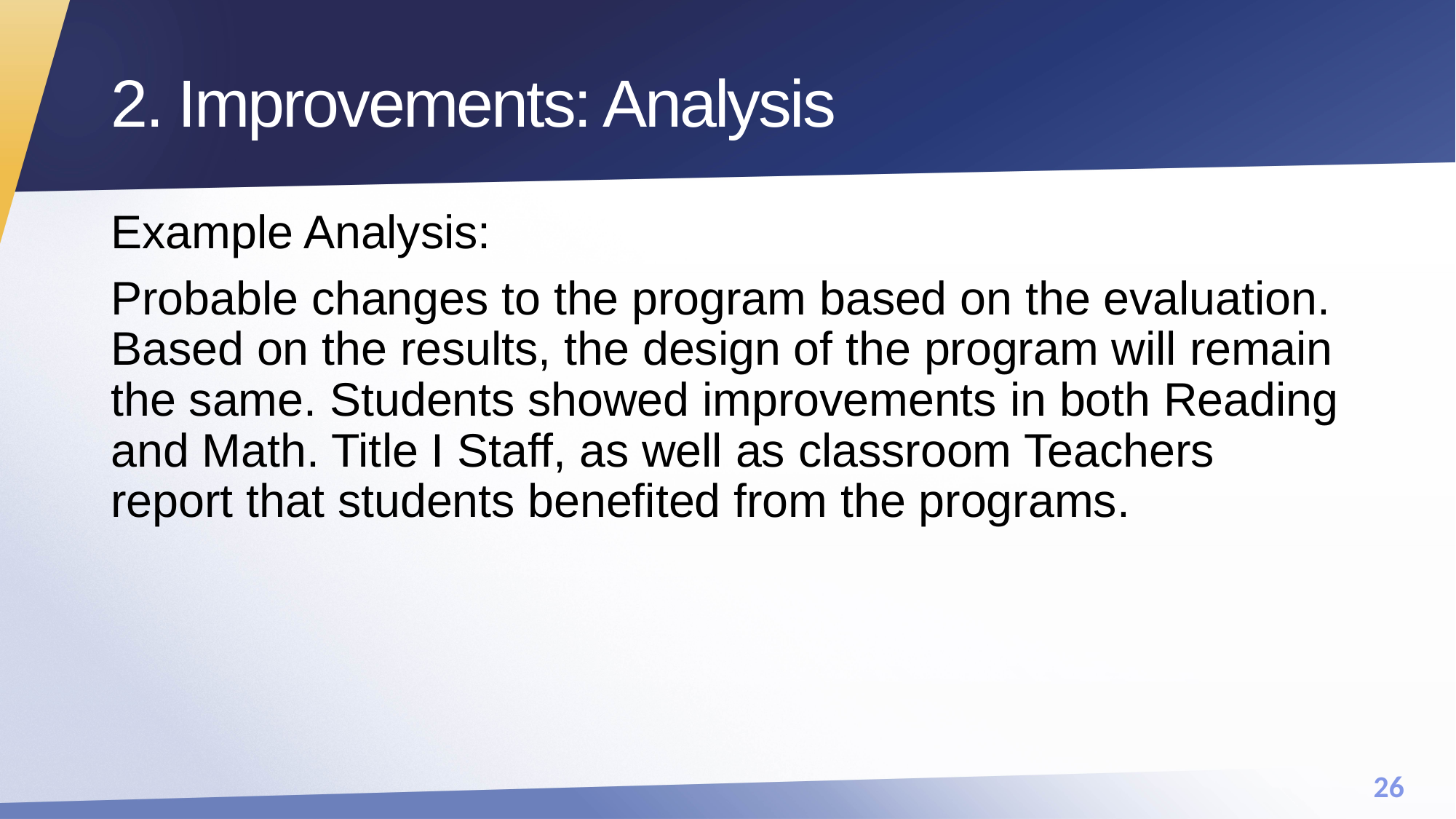

# 2. Improvements: Analysis
Example Analysis:
Probable changes to the program based on the evaluation. Based on the results, the design of the program will remain the same. Students showed improvements in both Reading and Math. Title I Staff, as well as classroom Teachers report that students benefited from the programs.